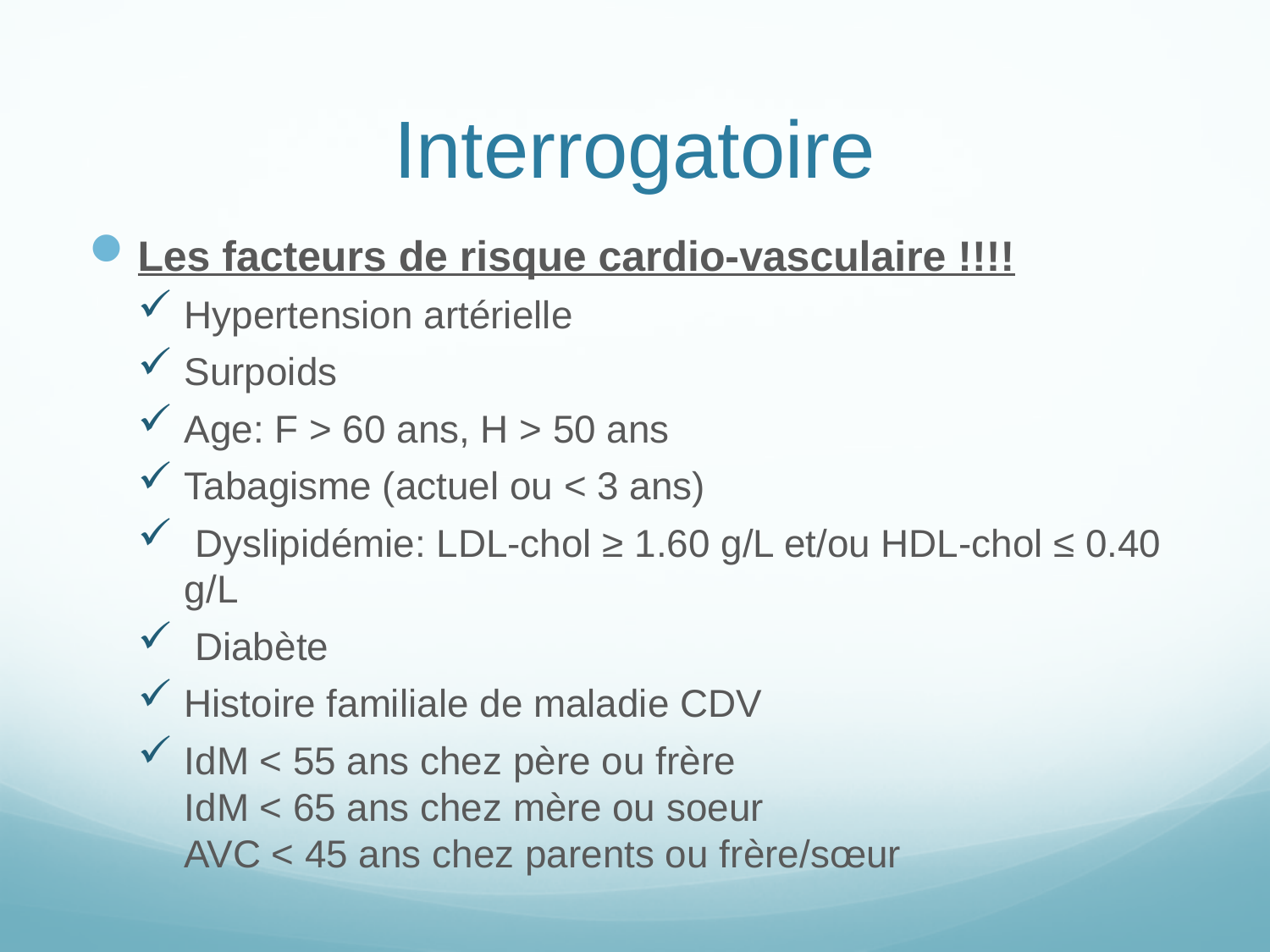

# Interrogatoire
Les facteurs de risque cardio-vasculaire !!!!
Hypertension artérielle
Surpoids
Age: F > 60 ans, H > 50 ans
Tabagisme (actuel ou < 3 ans)
 Dyslipidémie: LDL-chol ≥ 1.60 g/L et/ou HDL-chol ≤ 0.40 g/L
 Diabète
Histoire familiale de maladie CDV
IdM < 55 ans chez père ou frère
IdM < 65 ans chez mère ou soeur
AVC < 45 ans chez parents ou frère/sœur